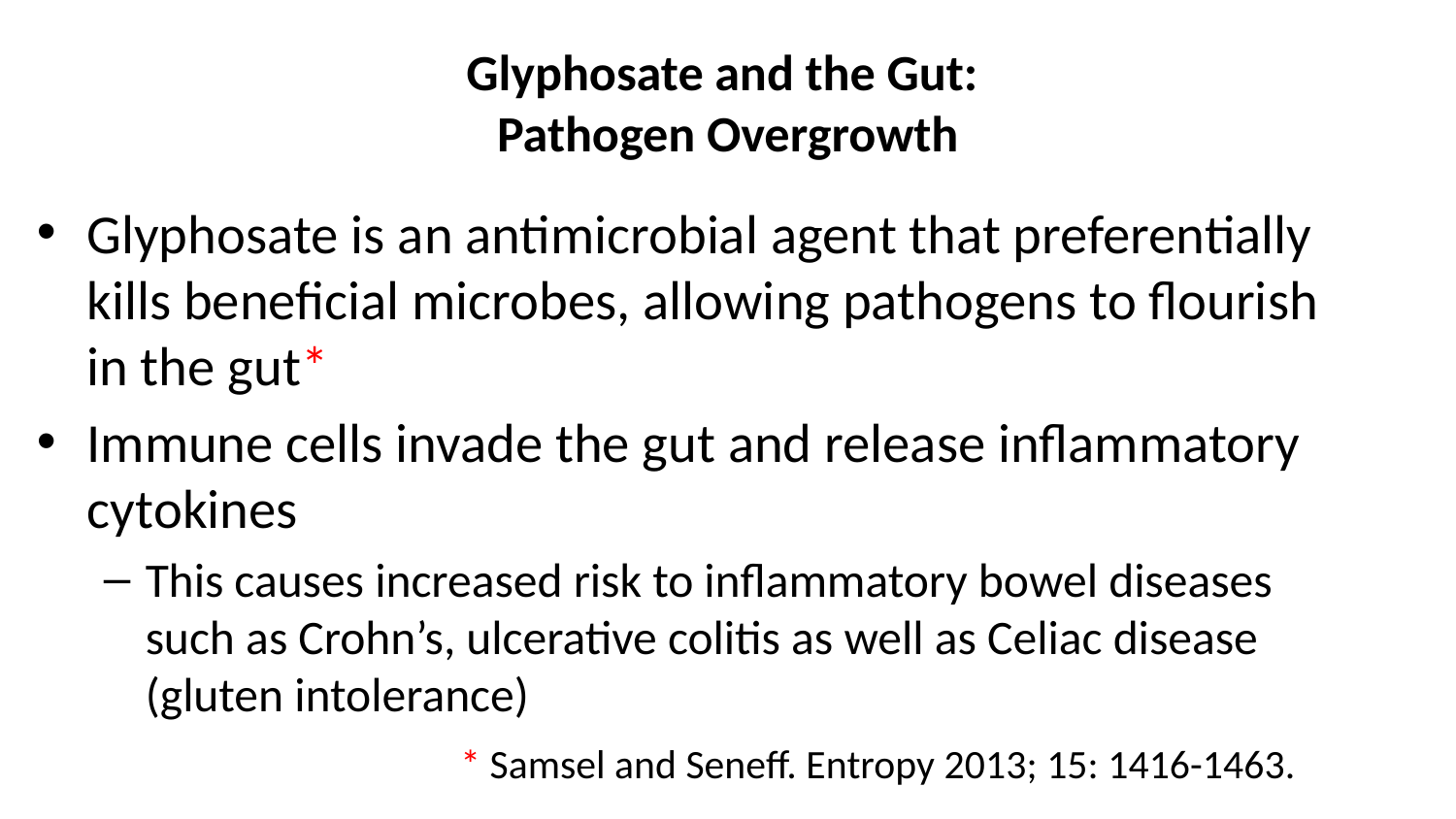

# Glyphosate and the Gut: Pathogen Overgrowth
Glyphosate is an antimicrobial agent that preferentially kills beneficial microbes, allowing pathogens to flourish in the gut*
Immune cells invade the gut and release inflammatory cytokines
This causes increased risk to inflammatory bowel diseases such as Crohn’s, ulcerative colitis as well as Celiac disease (gluten intolerance)
* Samsel and Seneff. Entropy 2013; 15: 1416-1463.